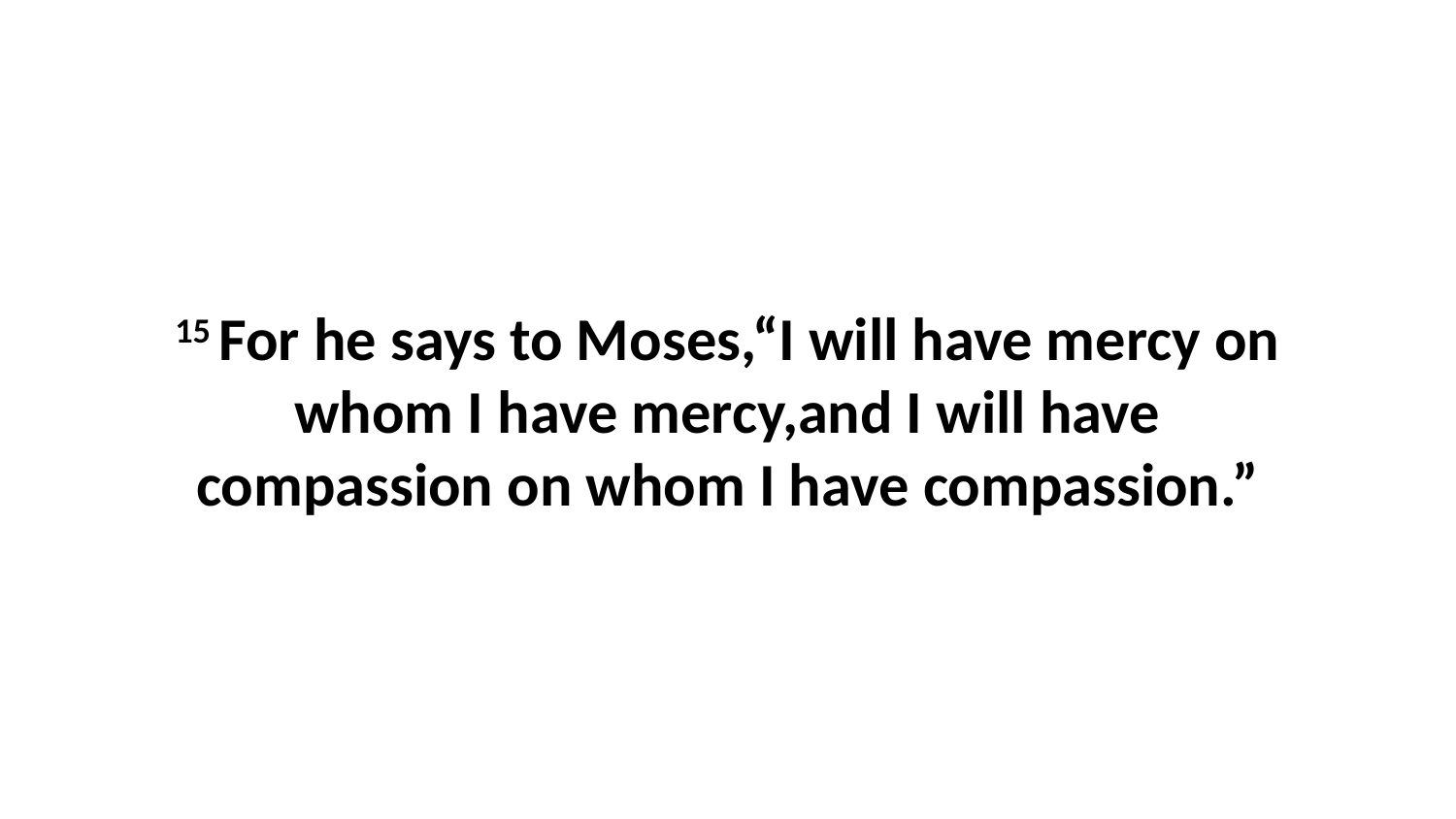

15 For he says to Moses,“I will have mercy on whom I have mercy,and I will have compassion on whom I have compassion.”